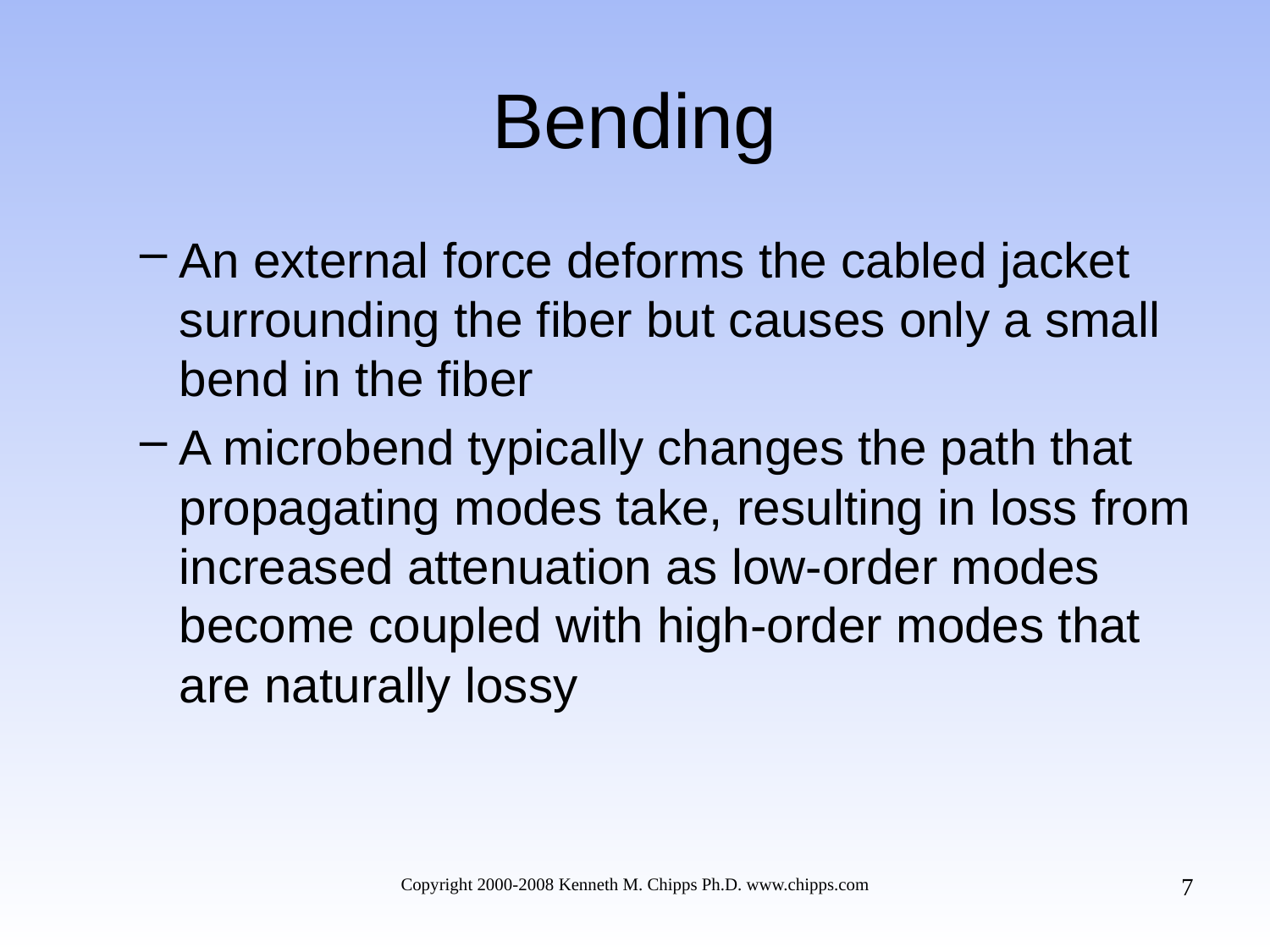

# Bending
An external force deforms the cabled jacket surrounding the fiber but causes only a small bend in the fiber
A microbend typically changes the path that propagating modes take, resulting in loss from increased attenuation as low-order modes become coupled with high-order modes that are naturally lossy
7
Copyright 2000-2008 Kenneth M. Chipps Ph.D. www.chipps.com